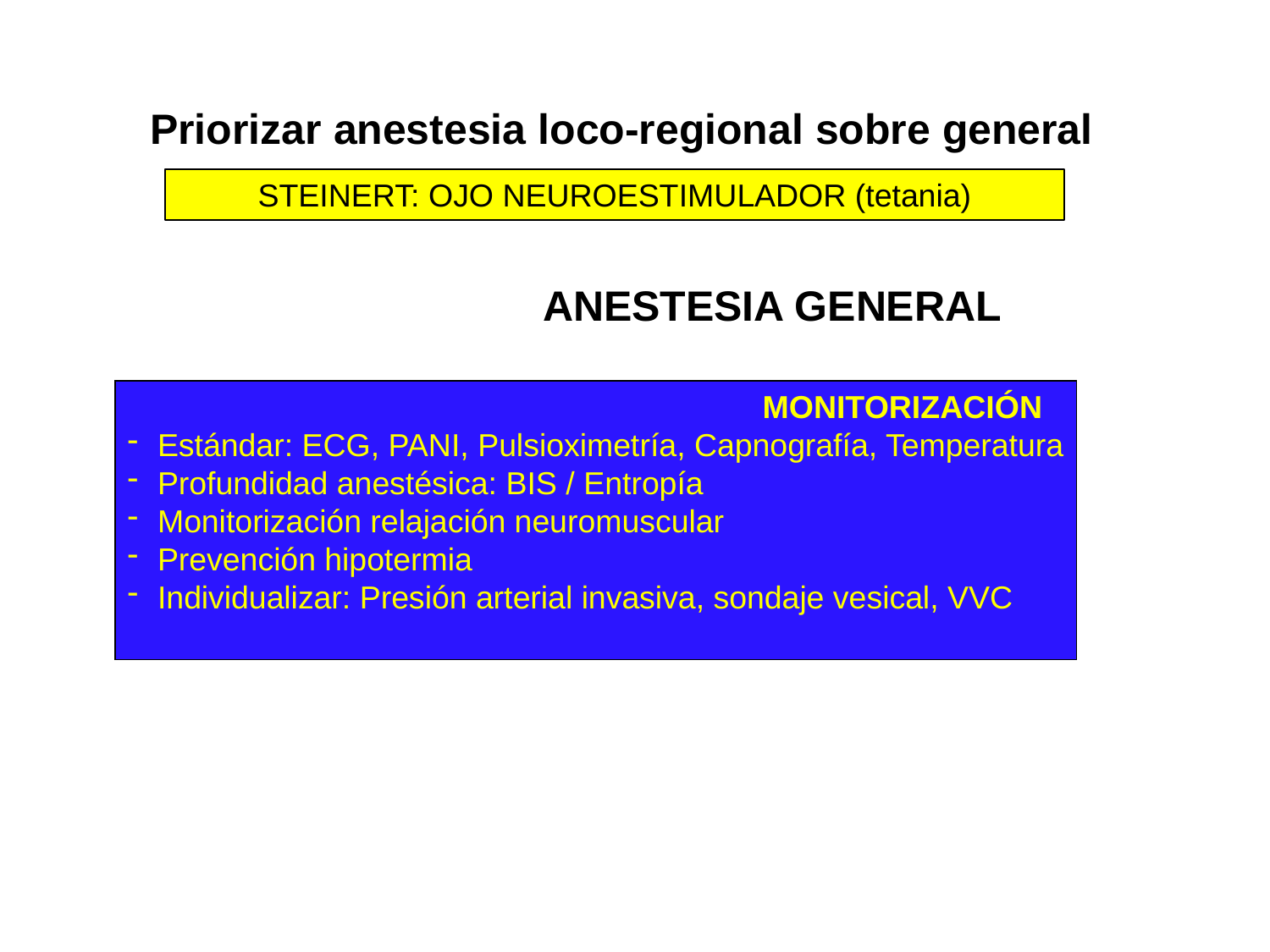

Priorizar anestesia loco-regional sobre general

				 ANESTESIA GENERAL

STEINERT: OJO NEUROESTIMULADOR (tetania)
					MONITORIZACIÓN
Estándar: ECG, PANI, Pulsioximetría, Capnografía, Temperatura
Profundidad anestésica: BIS / Entropía
Monitorización relajación neuromuscular
Prevención hipotermia
Individualizar: Presión arterial invasiva, sondaje vesical, VVC